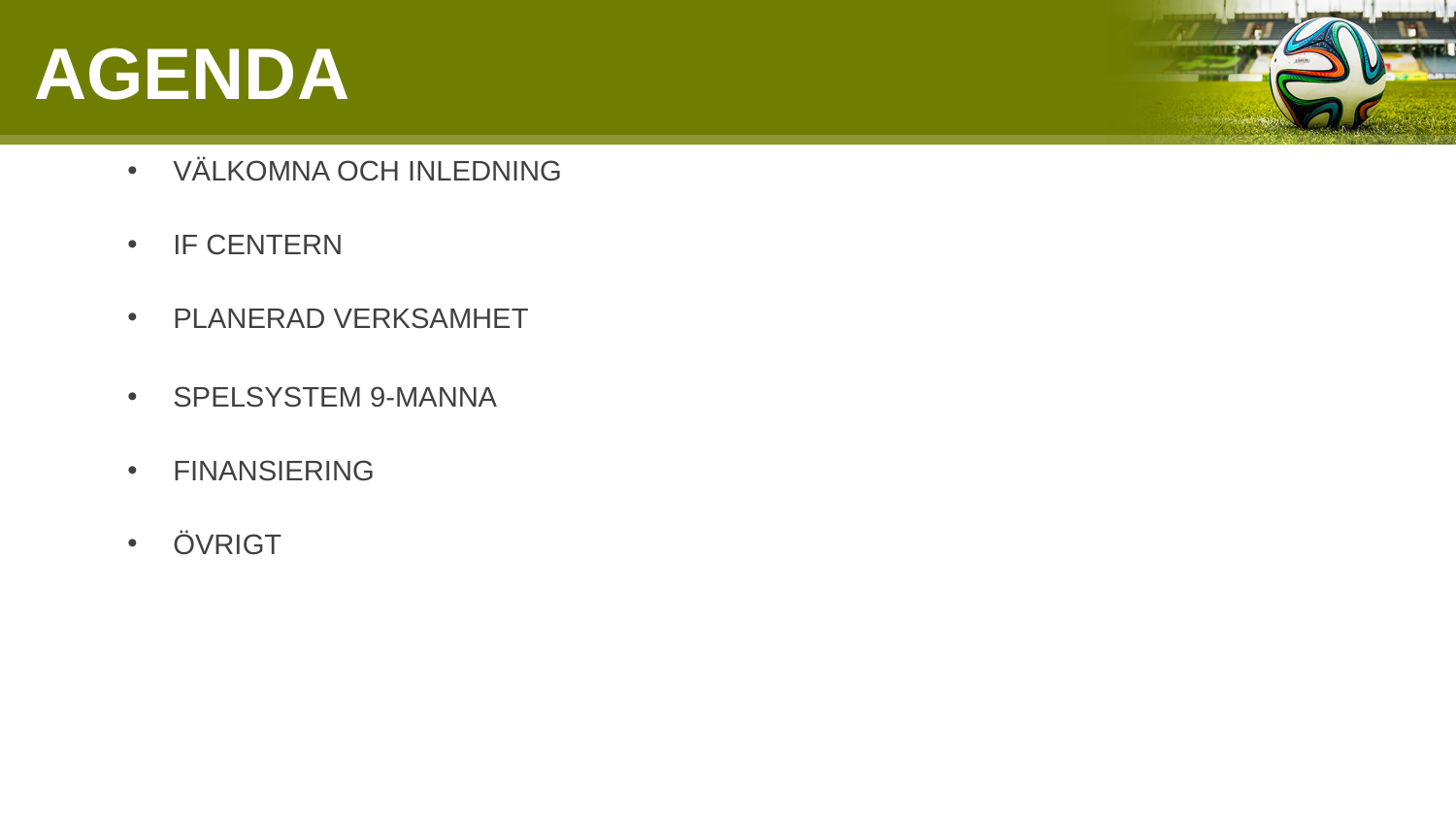

# AGENDA
VÄLKOMNA OCH INLEDNING
IF CENTERN
PLANERAD VERKSAMHET

SPELSYSTEM 9-MANNA
FINANSIERING
ÖVRIGT